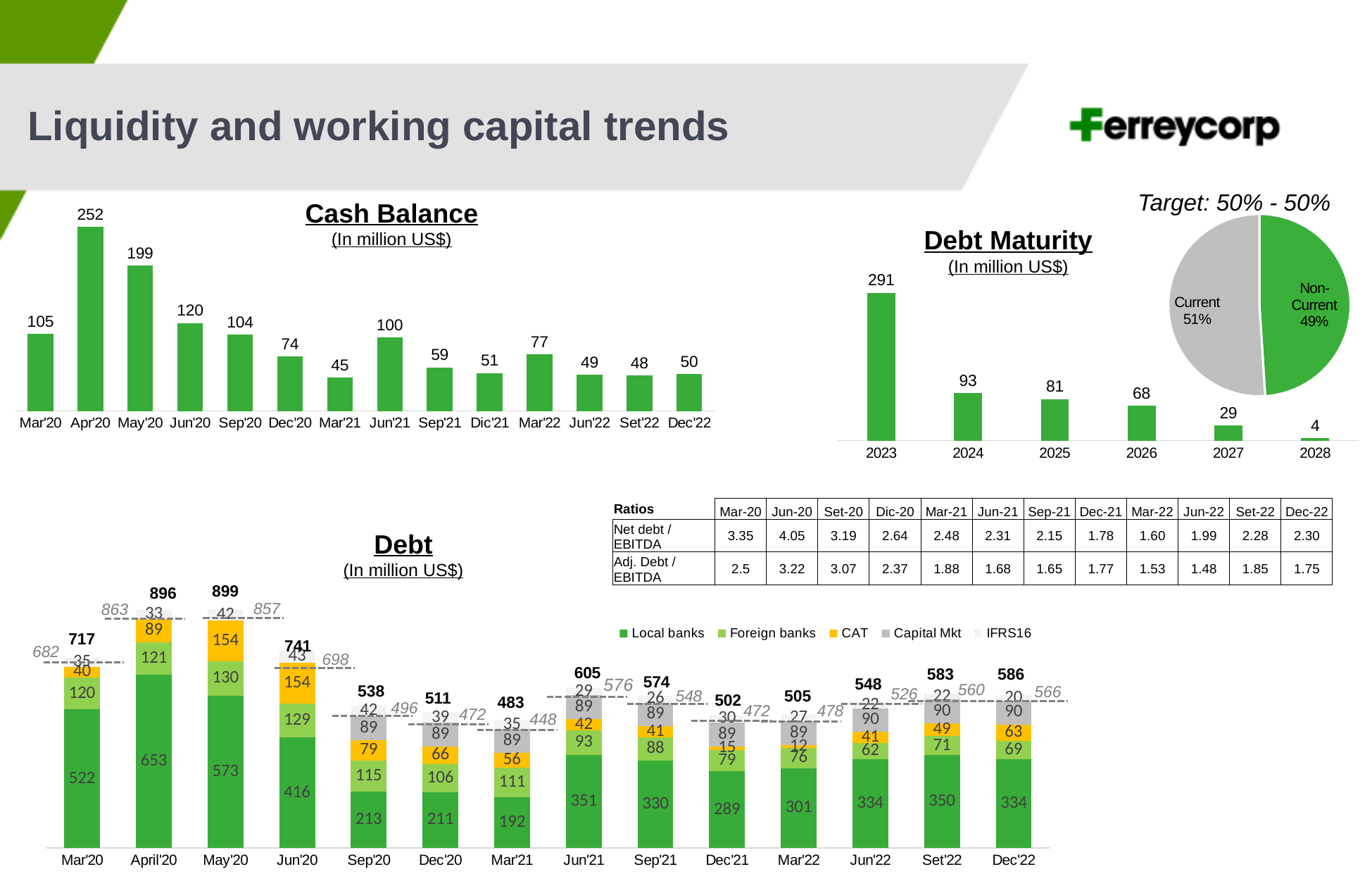

Liquidity and working capital trends

Target: 50% - 50%
Cash Balance
(In million US$)

### Chart

| Category | Saldo de caja |
|---|---|
| Mar'20 | 105.0 |
| Apr'20 | 252.0 |
| May'20 | 199.0 |
| Jun'20 | 120.0 |
| Sep'20 | 104.0 |
| Dec'20 | 74.0 |
| Mar'21 | 45.0 |
| Jun'21 | 100.0 |
| Sep'21 | 59.0 |
| Dic'21 | 51.0 |
| Mar'22 | 77.0 |
| Jun'22 | 49.0 |
| Set'22 | 48.0 |
| Dec'22 | 50.0 |

### Chart

| Category | Ventas |
|---|---|
| Non-Current | 0.49 |
| Current | 0.51 |
Debt Maturity
(In million US$)

### Chart

| Category | Vencimiento |
|---|---|
| 2023 | 291.0 |
| 2024 | 93.0 |
| 2025 | 81.0 |
| 2026 | 68.0 |
| 2027 | 29.0 |
| 2028 | 4.0 |
| Ratios | Mar-20 | Jun-20 | Set-20 | Dic-20 | Mar-21 | Jun-21 | Sep-21 | Dec-21 | Mar-22 | Jun-22 | Set-22 | Dec-22 |
| --- | --- | --- | --- | --- | --- | --- | --- | --- | --- | --- | --- | --- |
| Net debt / EBITDA | 3.35 | 4.05 | 3.19 | 2.64 | 2.48 | 2.31 | 2.15 | 1.78 | 1.60 | 1.99 | 2.28 | 2.30 |
| Adj. Debt / EBITDA | 2.5 | 3.22 | 3.07 | 2.37 | 1.88 | 1.68 | 1.65 | 1.77 | 1.53 | 1.48 | 1.85 | 1.75 |
Debt
(In million US$)
899
896

### Chart

| Category | Local banks | Foreign banks | CAT | Capital Mkt | IFRS16 |
|---|---|---|---|---|---|
| Mar'20 | 522.0 | 120.0 | 40.0 | None | 35.0 |
| April'20 | 653.0 | 121.0 | 89.0 | None | 33.0 |
| May'20 | 573.0 | 130.0 | 154.0 | None | 42.0 |
| Jun'20 | 416.0 | 129.0 | 154.0 | None | 43.0 |
| Sep'20 | 213.0 | 115.0 | 79.0 | 89.0 | 42.0 |
| Dec'20 | 211.0 | 106.0 | 66.0 | 89.0 | 39.0 |
| Mar'21 | 192.0 | 111.0 | 56.0 | 89.0 | 35.0 |
| Jun'21 | 351.0 | 93.0 | 42.0 | 89.0 | 29.0 |
| Sep'21 | 330.0 | 88.0 | 41.0 | 89.0 | 26.0 |
| Dec'21 | 289.0 | 79.0 | 15.0 | 89.0 | 30.0 |
| Mar'22 | 301.0 | 76.0 | 12.0 | 89.0 | 27.0 |
| Jun'22 | 334.0 | 62.0 | 41.0 | 90.0 | 22.0 |
| Set'22 | 350.0 | 71.0 | 49.0 | 90.0 | 22.0 |
| Dec'22 | 334.0 | 69.0 | 63.0 | 90.0 | 20.0 |
857
863
717
741
682
698
583
586
548
560
538
566
526
505
511
483
496
472
472
448